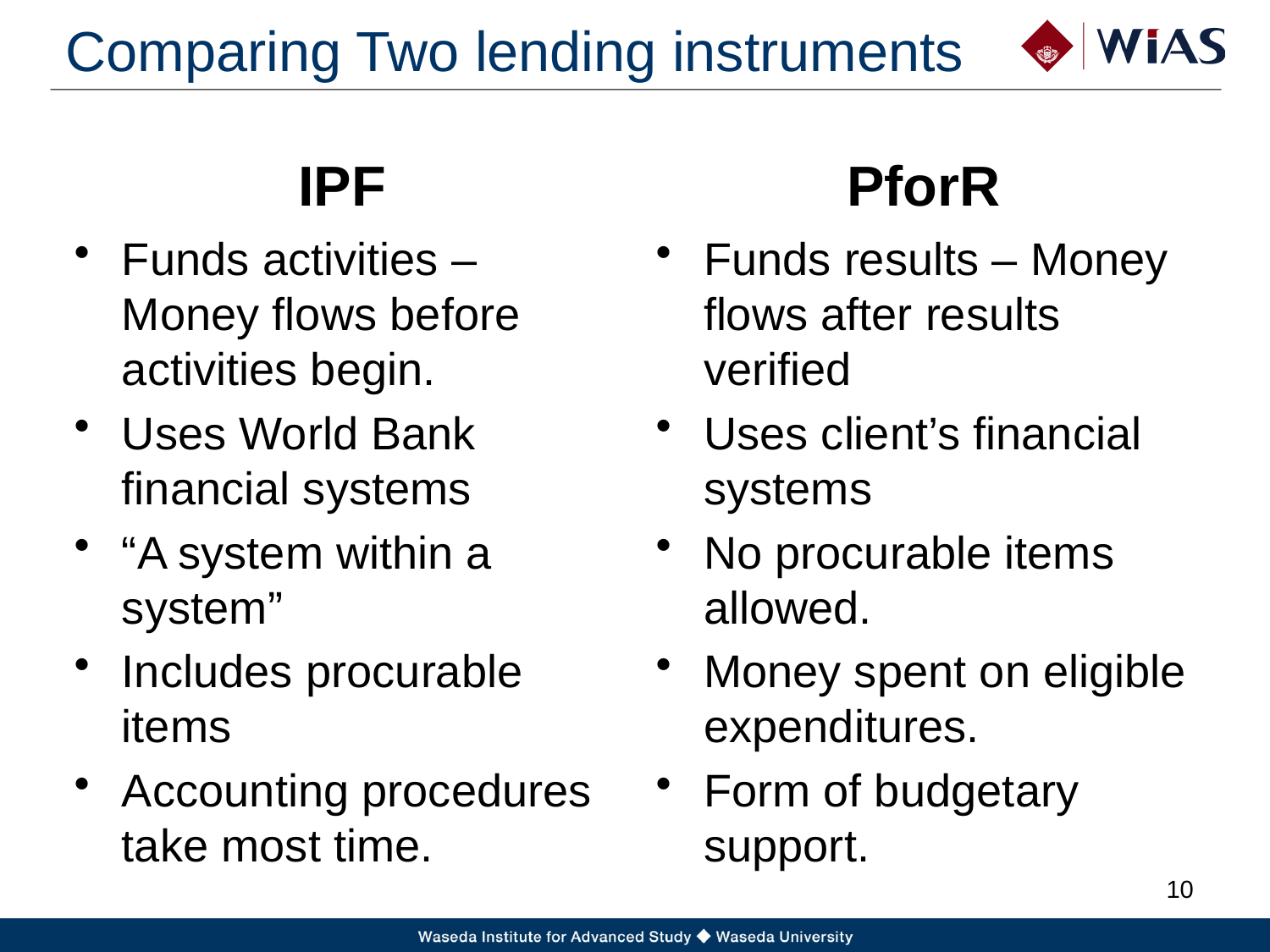

# Comparing Two lending instruments
IPF
PforR
Funds activities – Money flows before activities begin.
Uses World Bank financial systems
“A system within a system”
Includes procurable items
Accounting procedures take most time.
Funds results – Money flows after results verified
Uses client’s financial systems
No procurable items allowed.
Money spent on eligible expenditures.
Form of budgetary support.

10